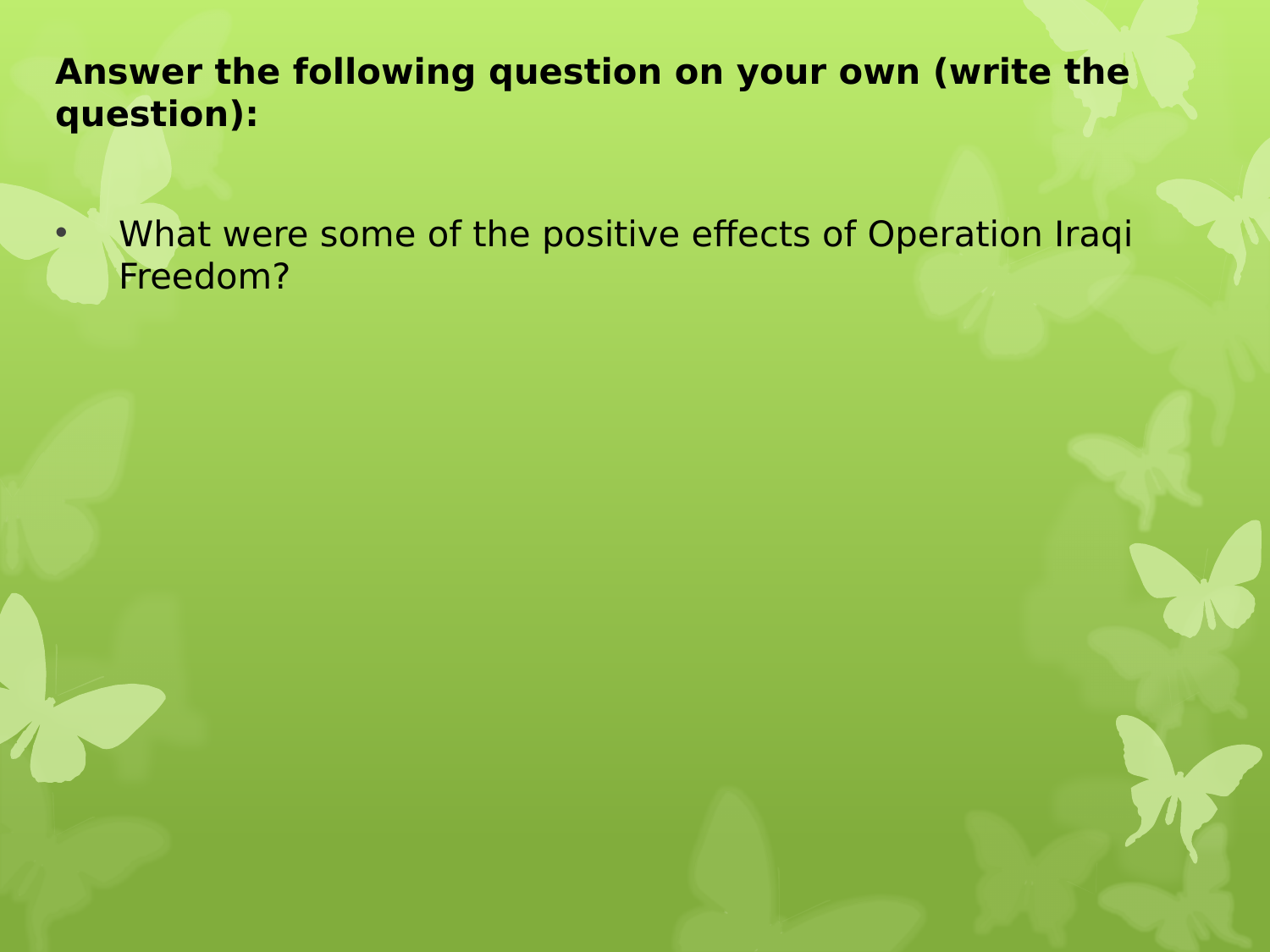

Answer the following question on your own (write the question):

What were some of the positive effects of Operation Iraqi Freedom?